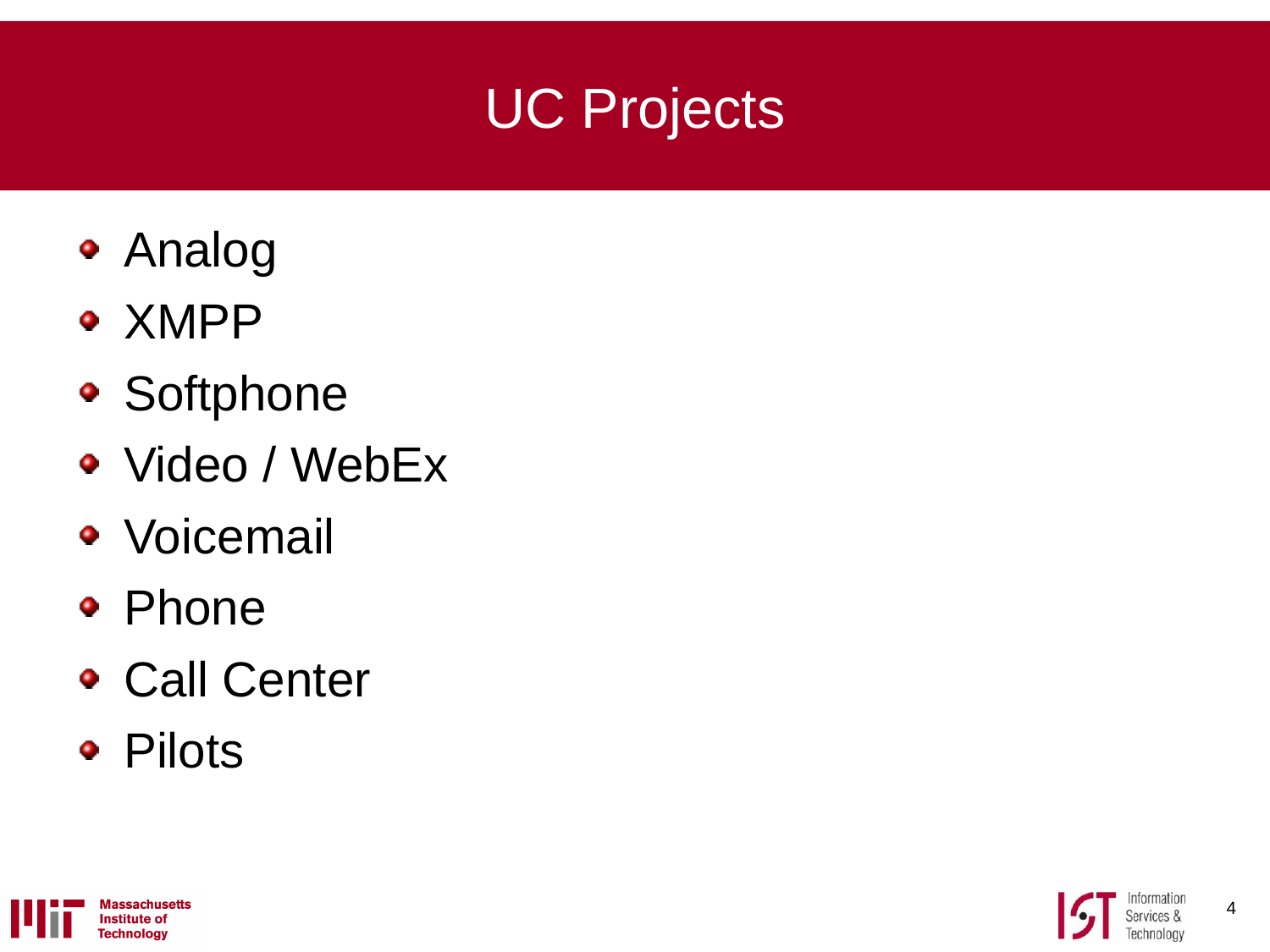

# UC Projects
Analog
XMPP
Softphone
Video / WebEx
Voicemail
Phone
Call Center
Pilots
4